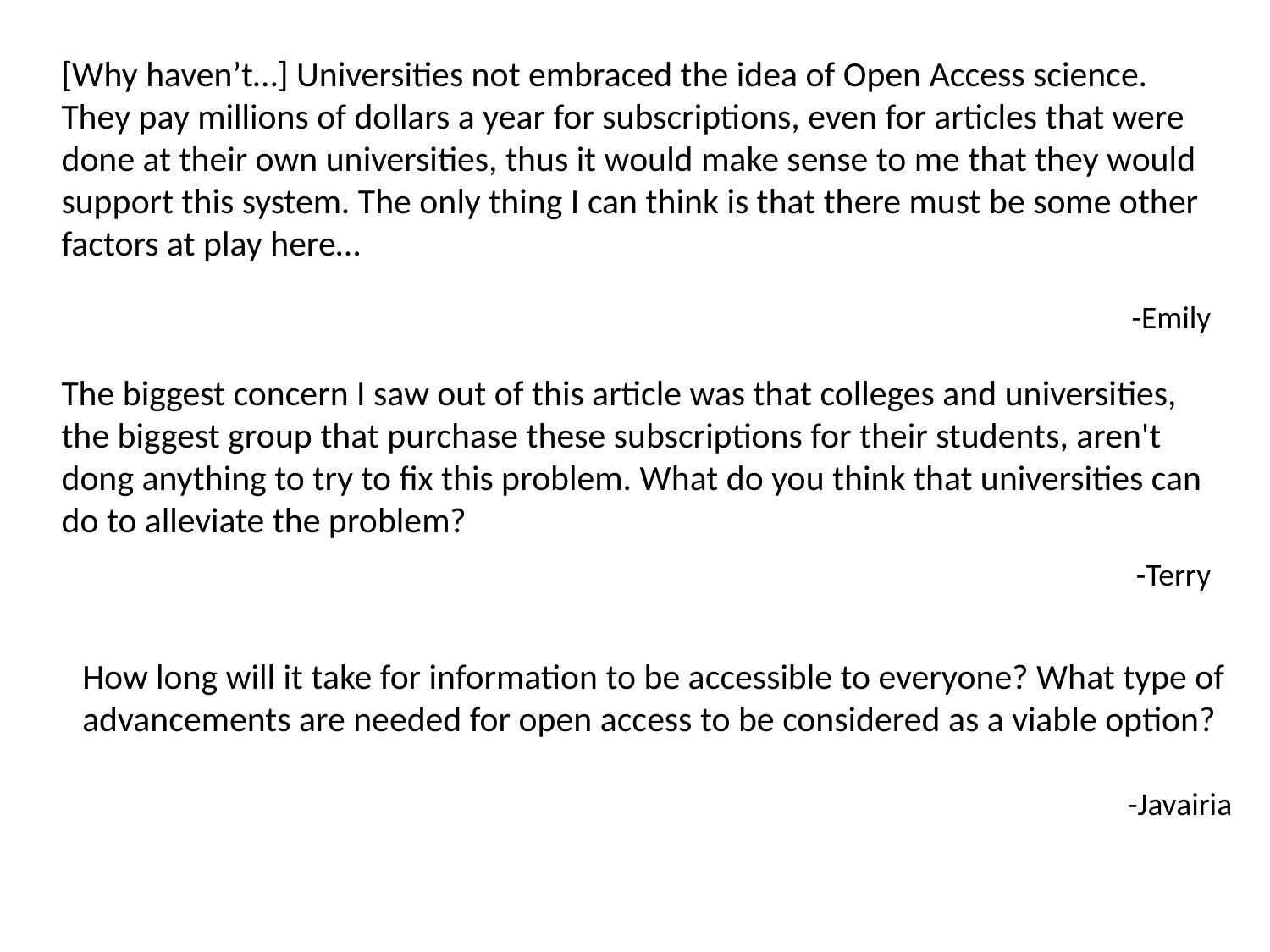

[Why haven’t…] Universities not embraced the idea of Open Access science. They pay millions of dollars a year for subscriptions, even for articles that were done at their own universities, thus it would make sense to me that they would support this system. The only thing I can think is that there must be some other factors at play here…
-Emily
The biggest concern I saw out of this article was that colleges and universities, the biggest group that purchase these subscriptions for their students, aren't dong anything to try to fix this problem. What do you think that universities can do to alleviate the problem?
-Terry
How long will it take for information to be accessible to everyone? What type of advancements are needed for open access to be considered as a viable option?
-Javairia